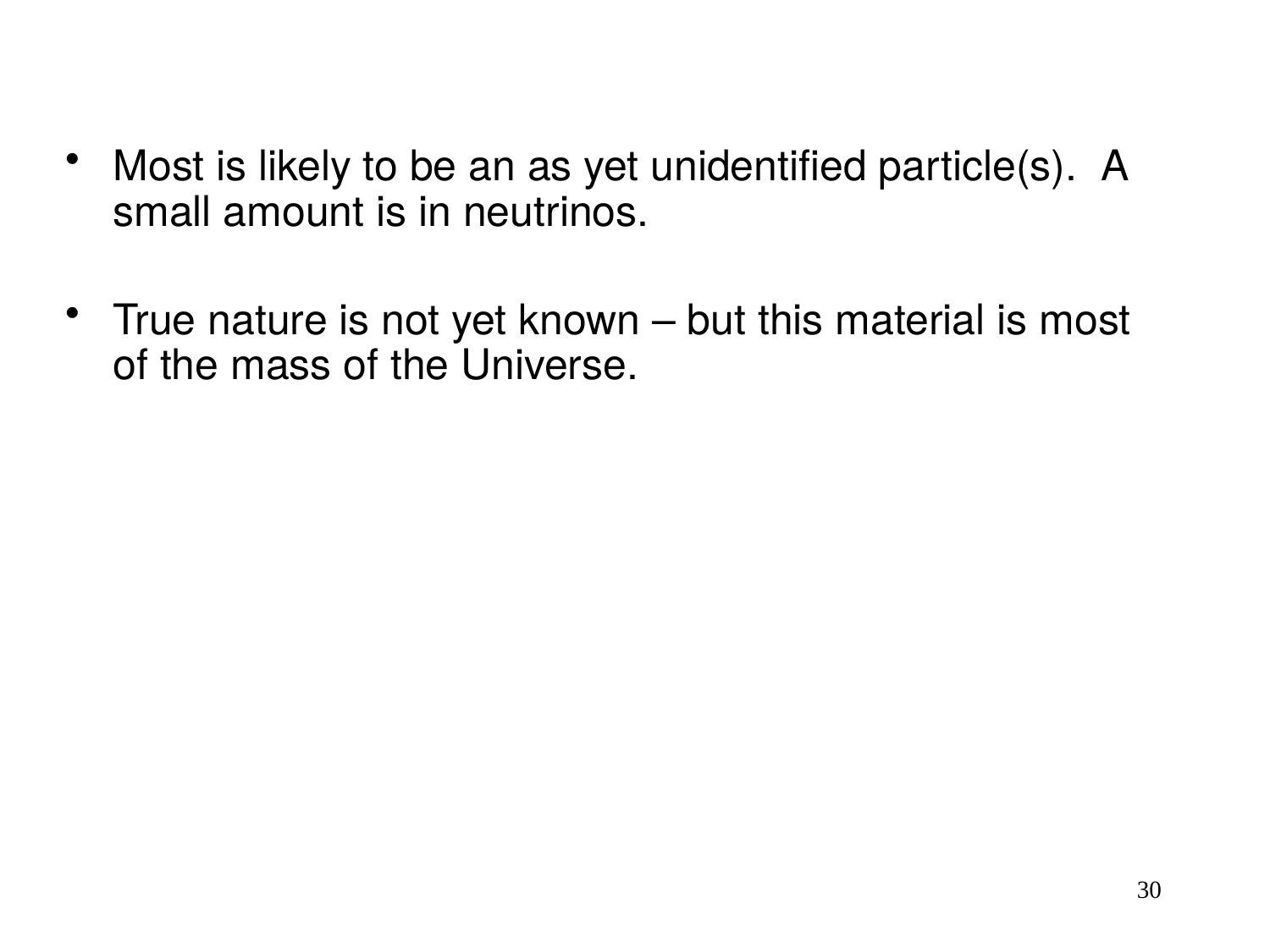

Most is likely to be an as yet unidentified particle(s).  A small amount is in neutrinos.

True nature is not yet known – but this material is most of the mass of the Universe.

30